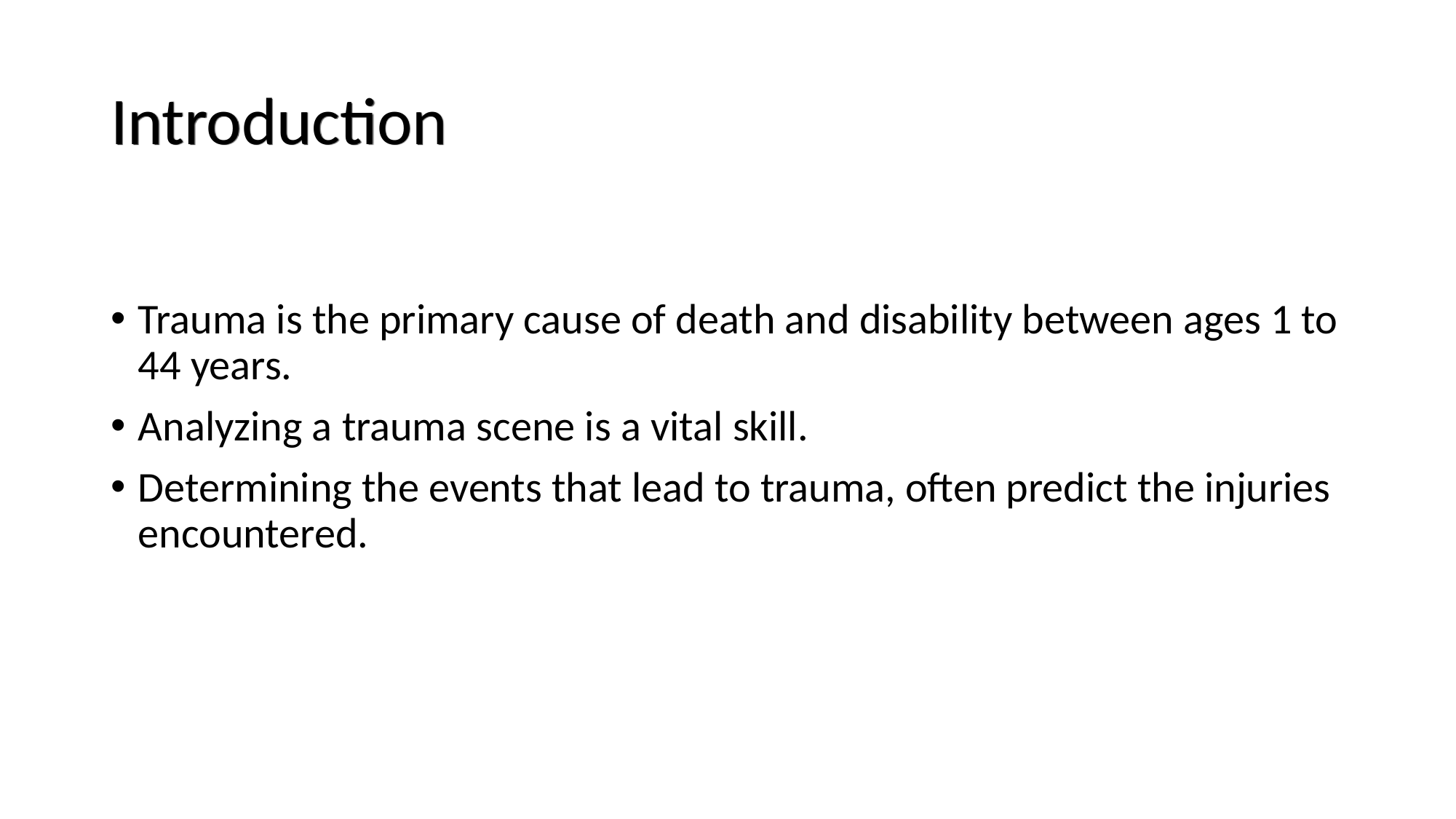

# Introduction
Trauma is the primary cause of death and disability between ages 1 to 44 years.
Analyzing a trauma scene is a vital skill.
Determining the events that lead to trauma, often predict the injuries encountered.